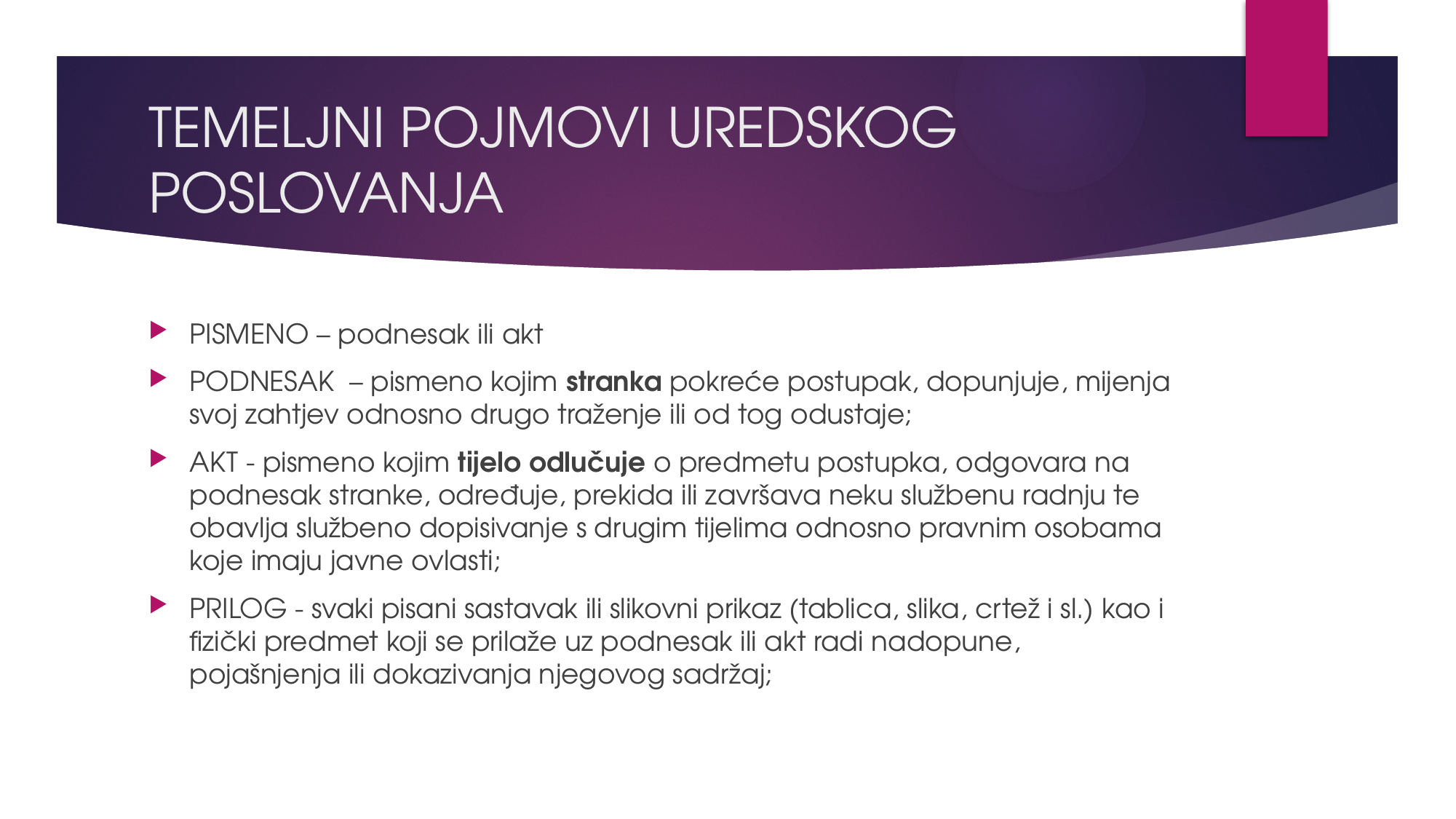

# TEMELJNI POJMOVI UREDSKOG POSLOVANJA
PISMENO – podnesak ili akt
PODNESAK  – pismeno kojim stranka pokreće postupak, dopunjuje, mijenja svoj zahtjev odnosno drugo traženje ili od tog odustaje;
AKT - pismeno kojim tijelo odlučuje o predmetu postupka, odgovara na podnesak stranke, određuje, prekida ili završava neku službenu radnju te obavlja službeno dopisivanje s drugim tijelima odnosno pravnim osobama koje imaju javne ovlasti;
PRILOG - svaki pisani sastavak ili slikovni prikaz (tablica, slika, crtež i sl.) kao i fizički predmet koji se prilaže uz podnesak ili akt radi nadopune, pojašnjenja ili dokazivanja njegovog sadržaj;